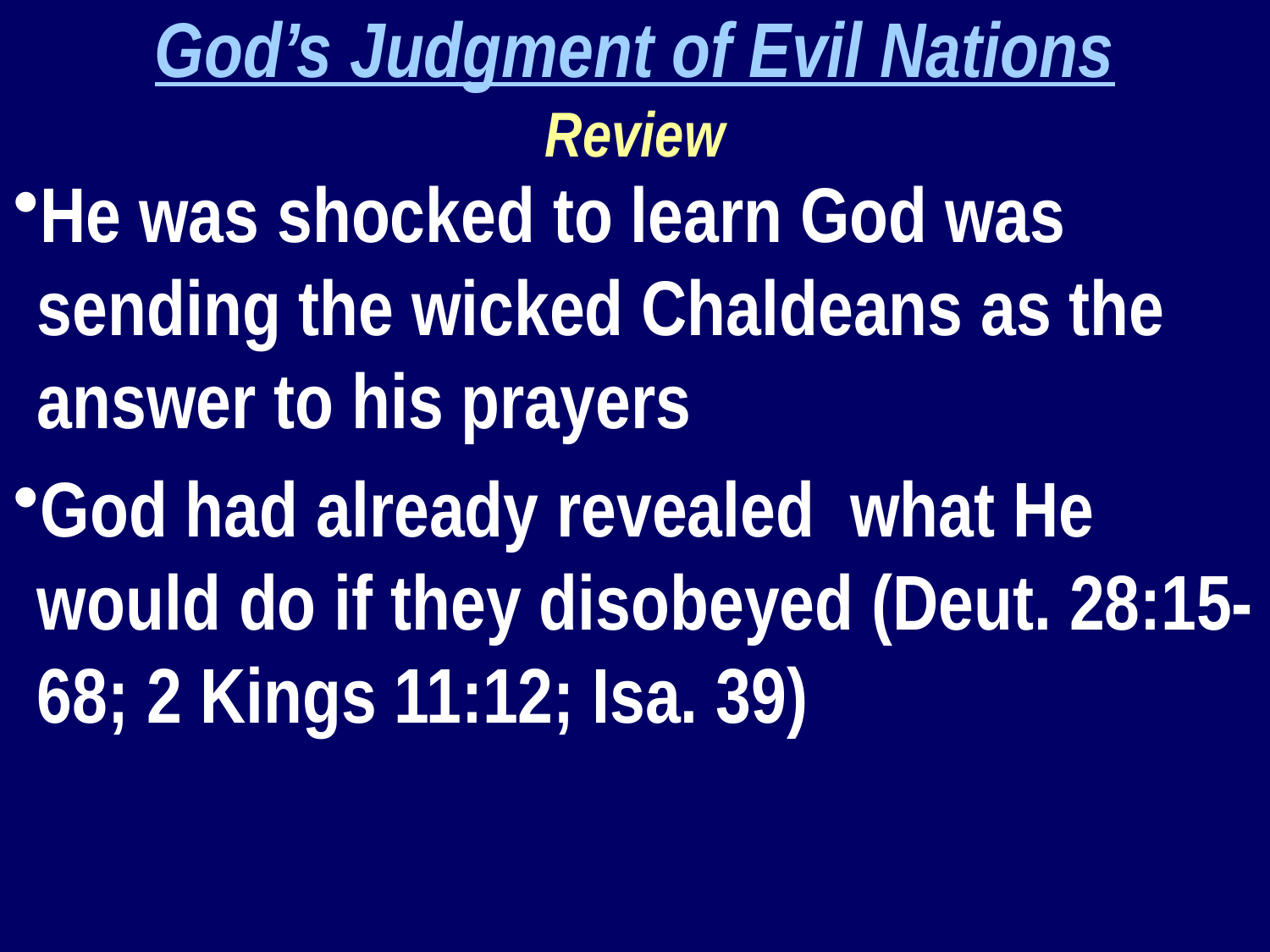

God’s Judgment of Evil Nations
Review
He was shocked to learn God was sending the wicked Chaldeans as the answer to his prayers
God had already revealed  what He would do if they disobeyed (Deut. 28:15-68; 2 Kings 11:12; Isa. 39)